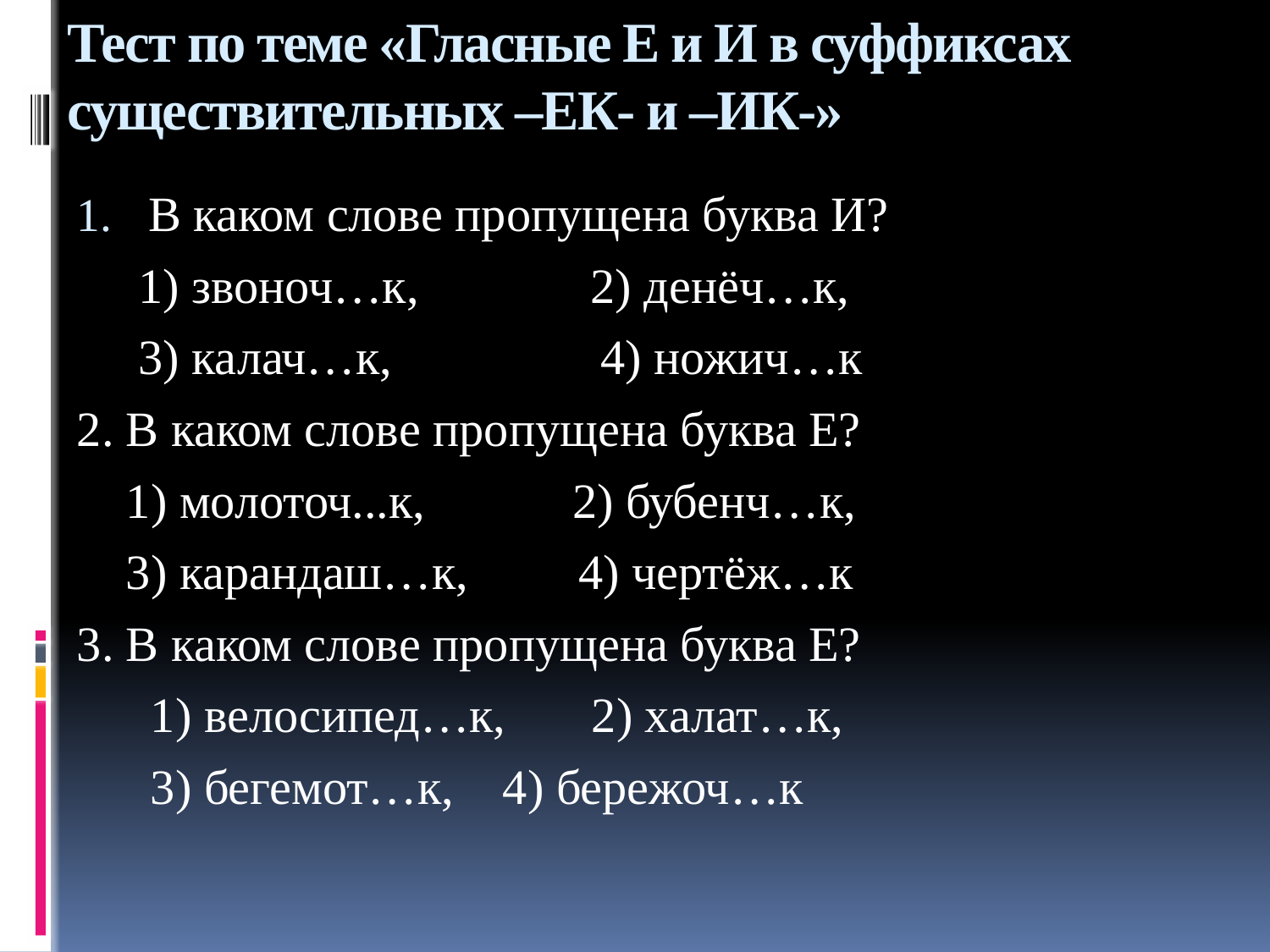

# Тест по теме «Гласные Е и И в суффиксах существительных –ЕК- и –ИК-»
В каком слове пропущена буква И?
     1) звоноч…к,              2) денёч…к,
     3) калач…к,                 4) ножич…к
2. В каком слове пропущена буква Е?
    1) молоточ...к,            2) бубенч…к,
    3) карандаш…к,         4) чертёж…к
3. В каком слове пропущена буква Е?
      1) велосипед…к,       2) халат…к,
      3) бегемот…к,    4) бережоч…к